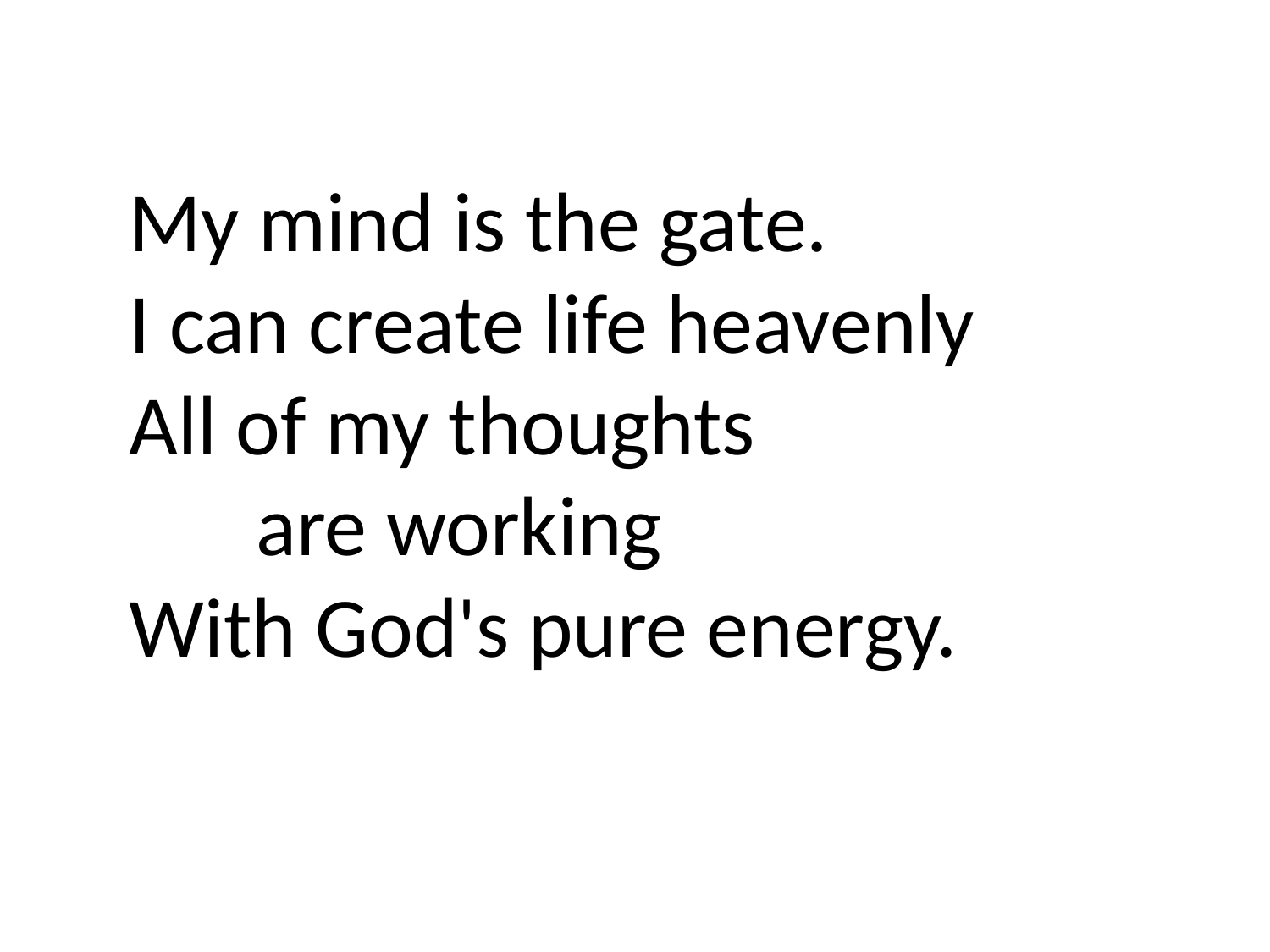

My mind is the gate.
I can create life heavenly
All of my thoughts
	are working
With God's pure energy.